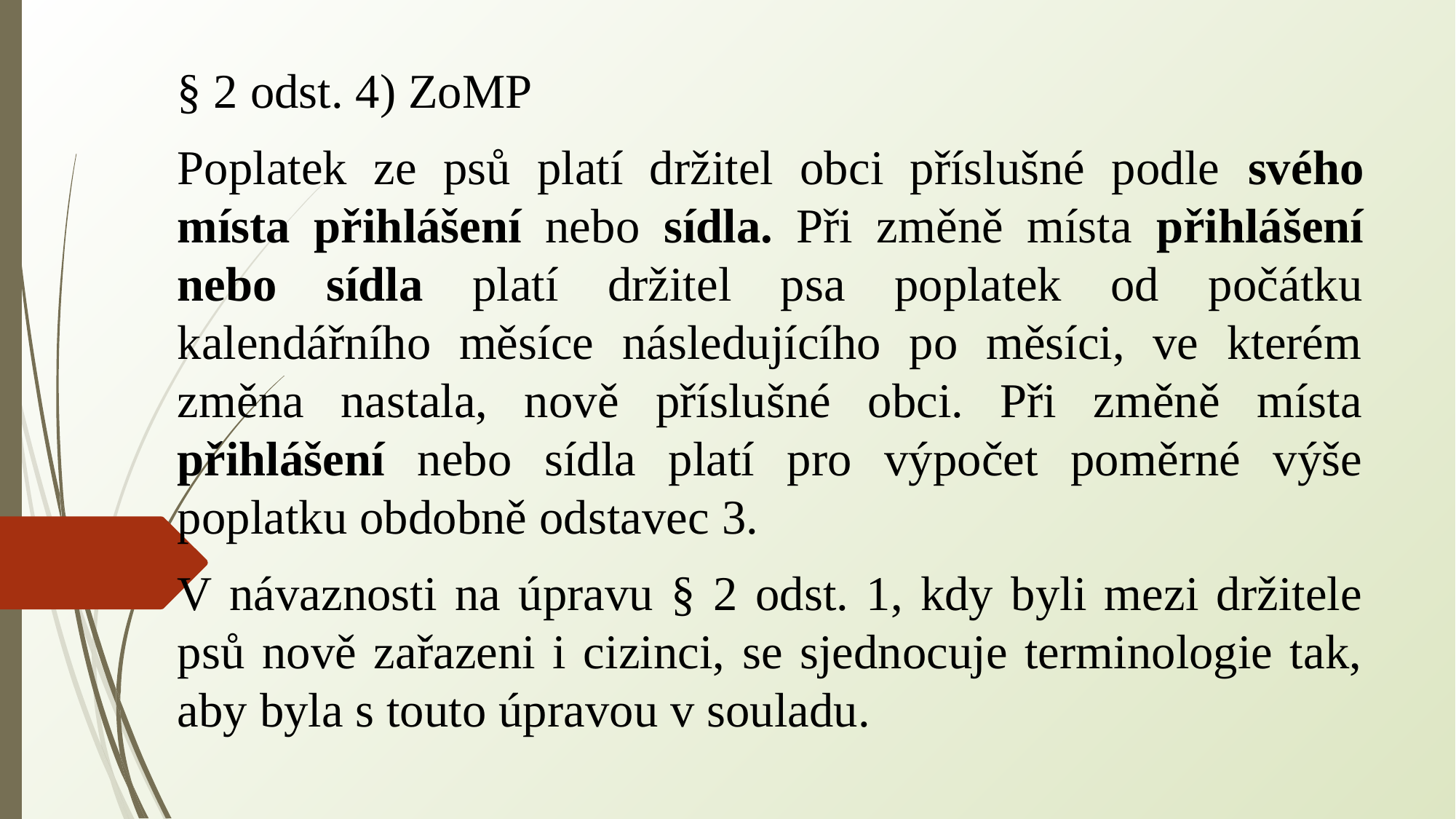

§ 2 odst. 4) ZoMP
Poplatek ze psů platí držitel obci příslušné podle svého místa přihlášení nebo sídla. Při změně místa přihlášení nebo sídla platí držitel psa poplatek od počátku kalendářního měsíce následujícího po měsíci, ve kterém změna nastala, nově příslušné obci. Při změně místa přihlášení nebo sídla platí pro výpočet poměrné výše poplatku obdobně odstavec 3.
V návaznosti na úpravu § 2 odst. 1, kdy byli mezi držitele psů nově zařazeni i cizinci, se sjednocuje terminologie tak, aby byla s touto úpravou v souladu.